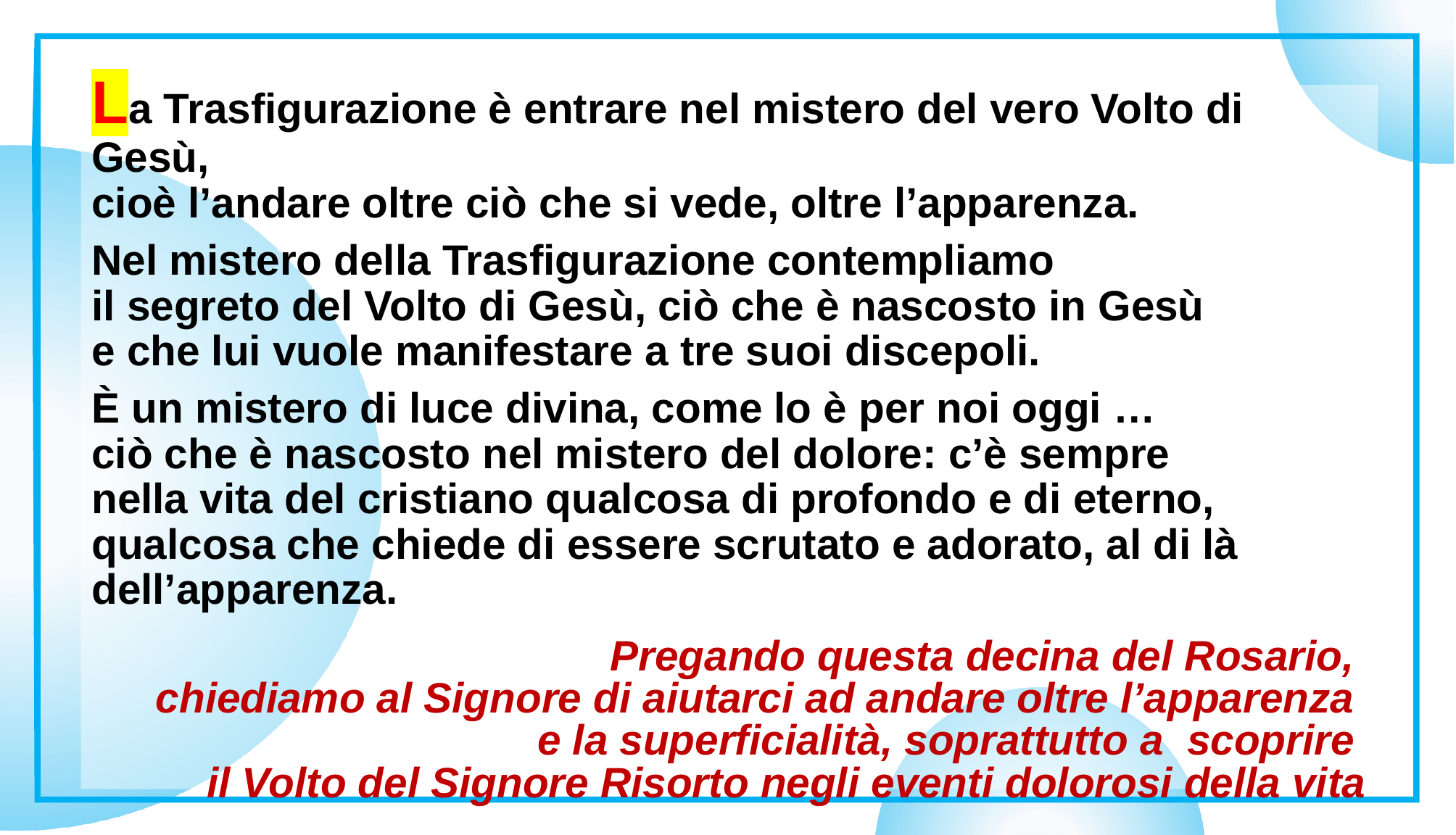

La Trasfigurazione è entrare nel mistero del vero Volto di Gesù,
cioè l’andare oltre ciò che si vede, oltre l’apparenza.
Nel mistero della Trasfigurazione contempliamo
il segreto del Volto di Gesù, ciò che è nascosto in Gesù
e che lui vuole manifestare a tre suoi discepoli.
È un mistero di luce divina, come lo è per noi oggi …
ciò che è nascosto nel mistero del dolore: c’è sempre
nella vita del cristiano qualcosa di profondo e di eterno, qualcosa che chiede di essere scrutato e adorato, al di là dell’apparenza.
Pregando questa decina del Rosario,
chiediamo al Signore di aiutarci ad andare oltre l’apparenza
e la superficialità, soprattutto a  scoprire
il Volto del Signore Risorto negli eventi dolorosi della vita
Padre Nostro – 10 Ave Maria - Gloria